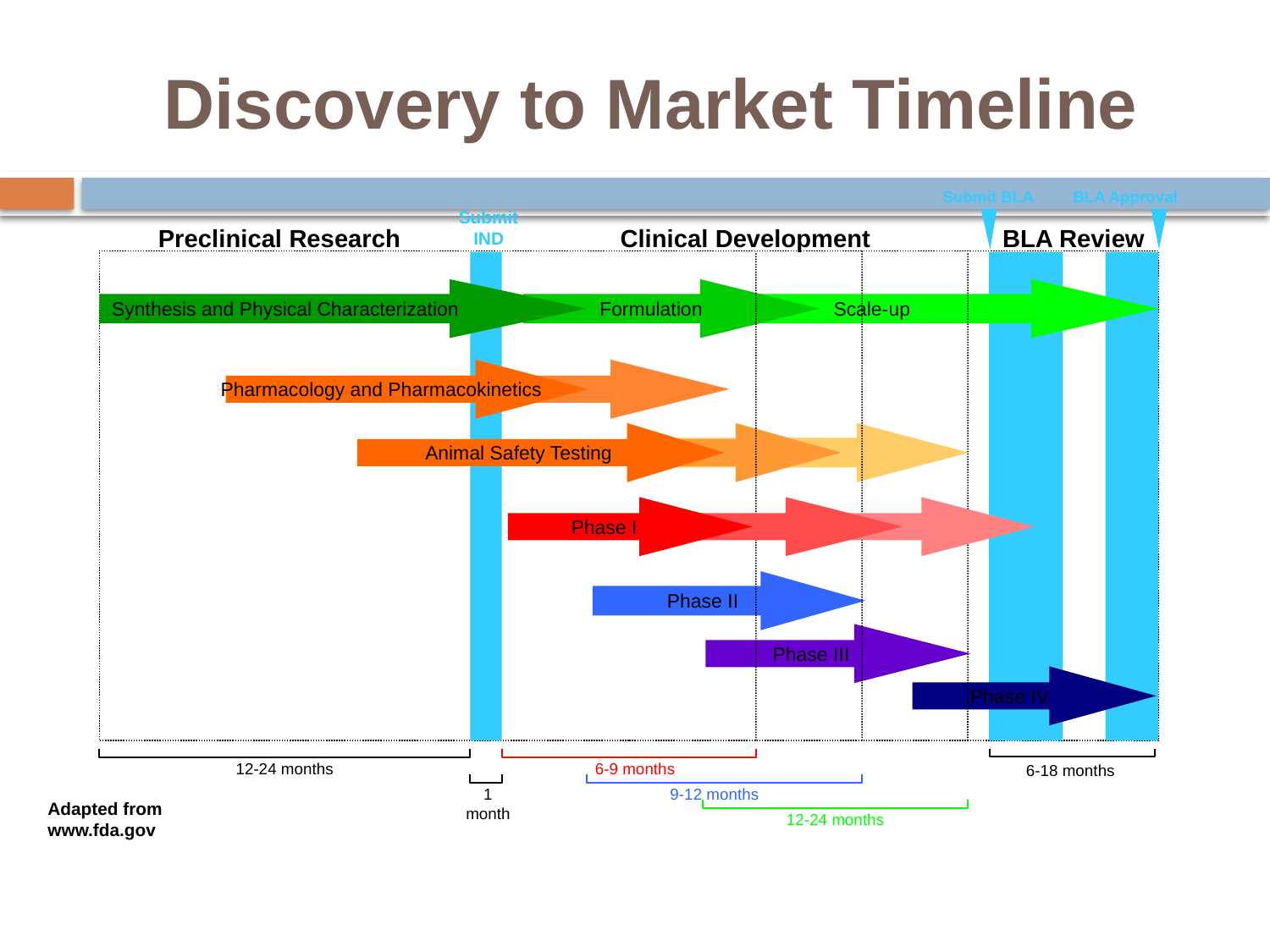

# Discovery to Market Timeline
Submit BLA
BLA Approval
Submit
IND

Preclinical Research
Clinical Development
BLA Review

Synthesis and Physical Characterization
Formulation
Scale-up
Pharmacology and Pharmacokinetics

Animal Safety Testing

Phase I

Phase II
Phase III
Phase IV

12-24 months
6-9 months
6-18 months

9-12 months
1
month
Adapted from www.fda.gov

12-24 months